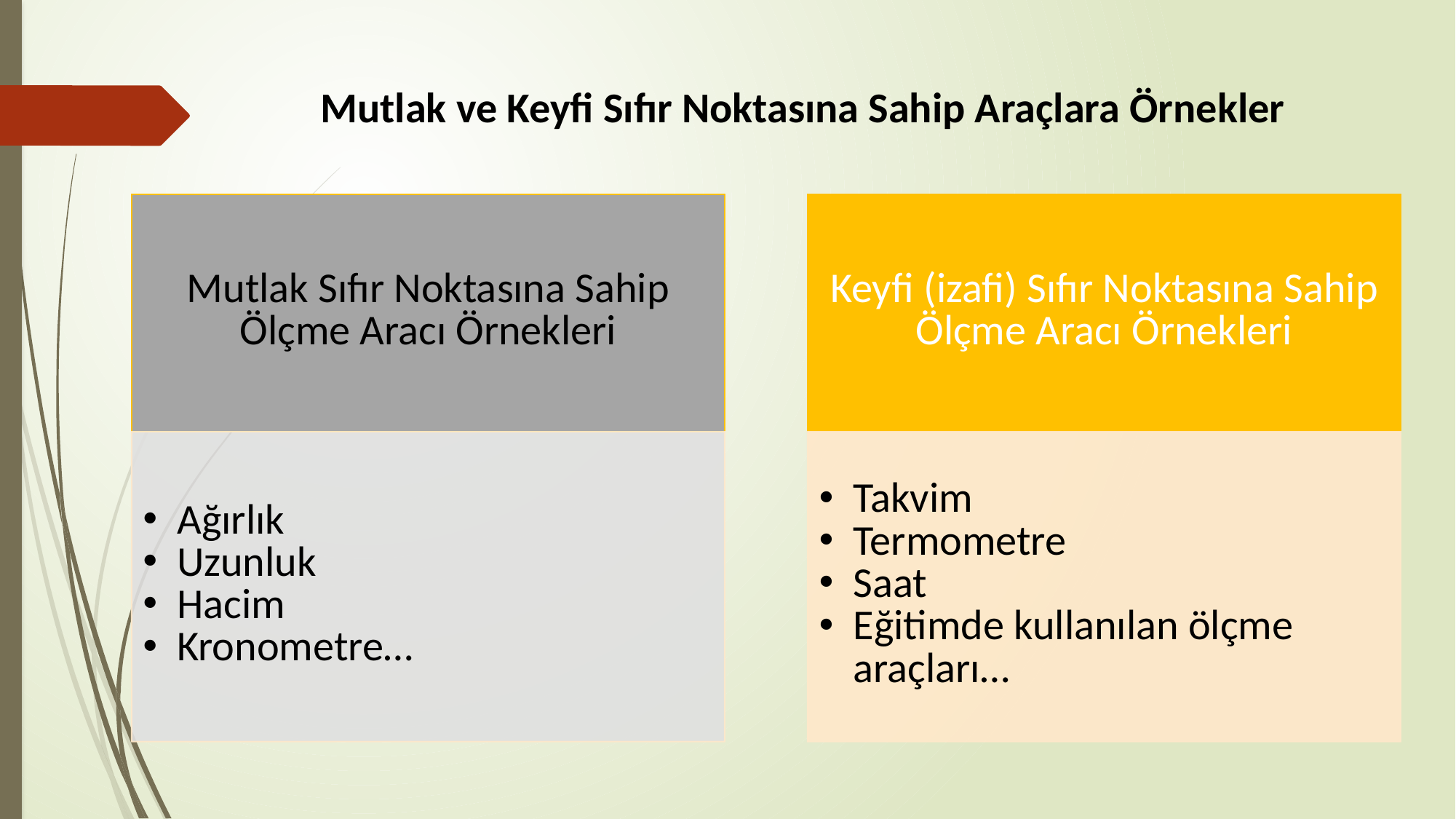

# Mutlak ve Keyfi Sıfır Noktasına Sahip Araçlara Örnekler
Mutlak Sıfır Noktasına Sahip Ölçme Aracı Örnekleri
Ağırlık
Keyfi (izafi) Sıfır Noktasına Sahip Ölçme Aracı Örnekleri
Takvim
Uzunluk
Hacim
Kronometre…
Termometre
Saat
Eğitimde kullanılan ölçme araçları…